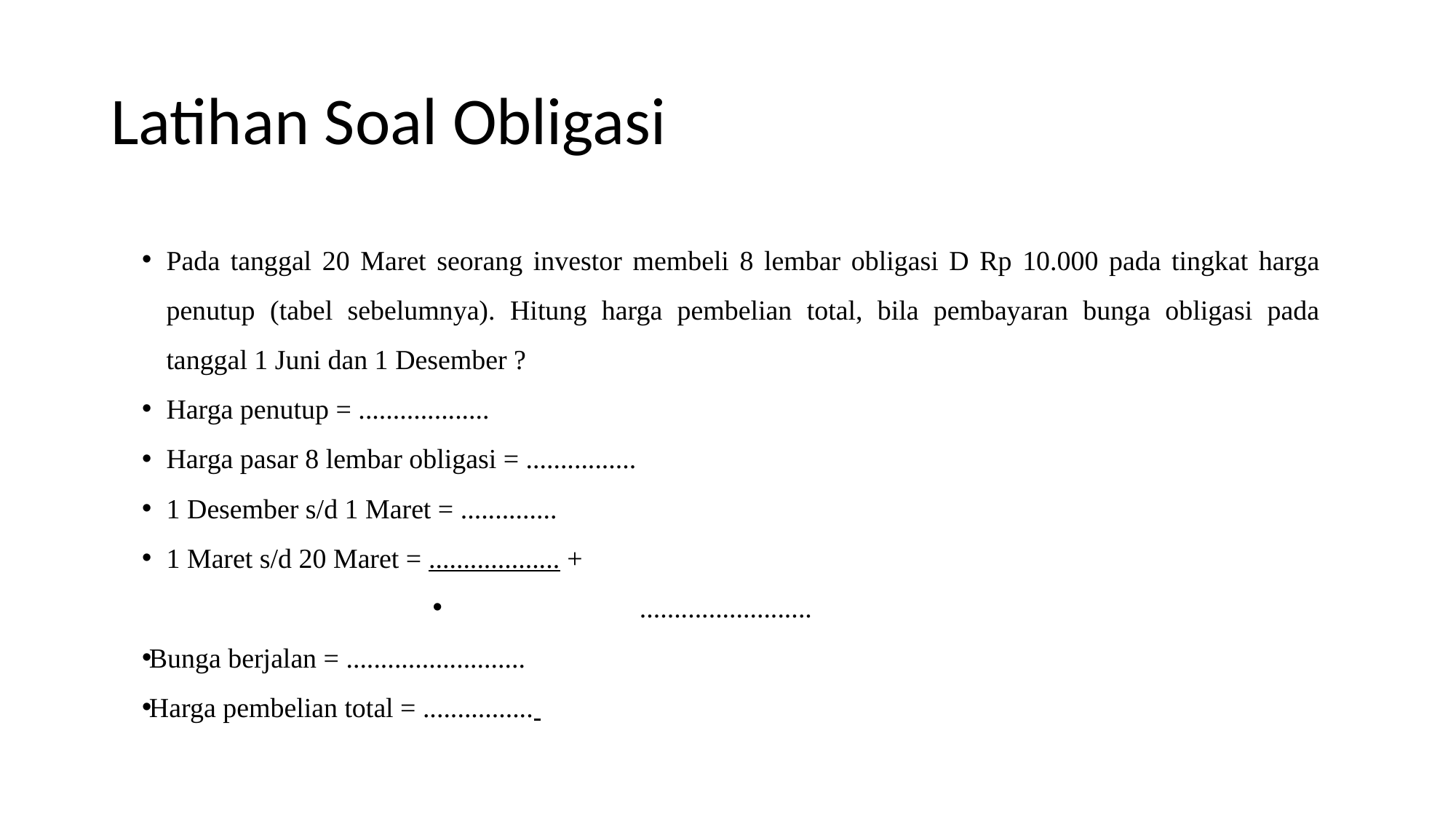

# Latihan Soal Obligasi
Pada tanggal 20 Maret seorang investor membeli 8 lembar obligasi D Rp 10.000 pada tingkat harga penutup (tabel sebelumnya). Hitung harga pembelian total, bila pembayaran bunga obligasi pada tanggal 1 Juni dan 1 Desember ?
Harga penutup = ...................
Harga pasar 8 lembar obligasi = ................
1 Desember s/d 1 Maret = ..............
1 Maret s/d 20 Maret = ................... +
            .........................
Bunga berjalan = ..........................
Harga pembelian total = ................